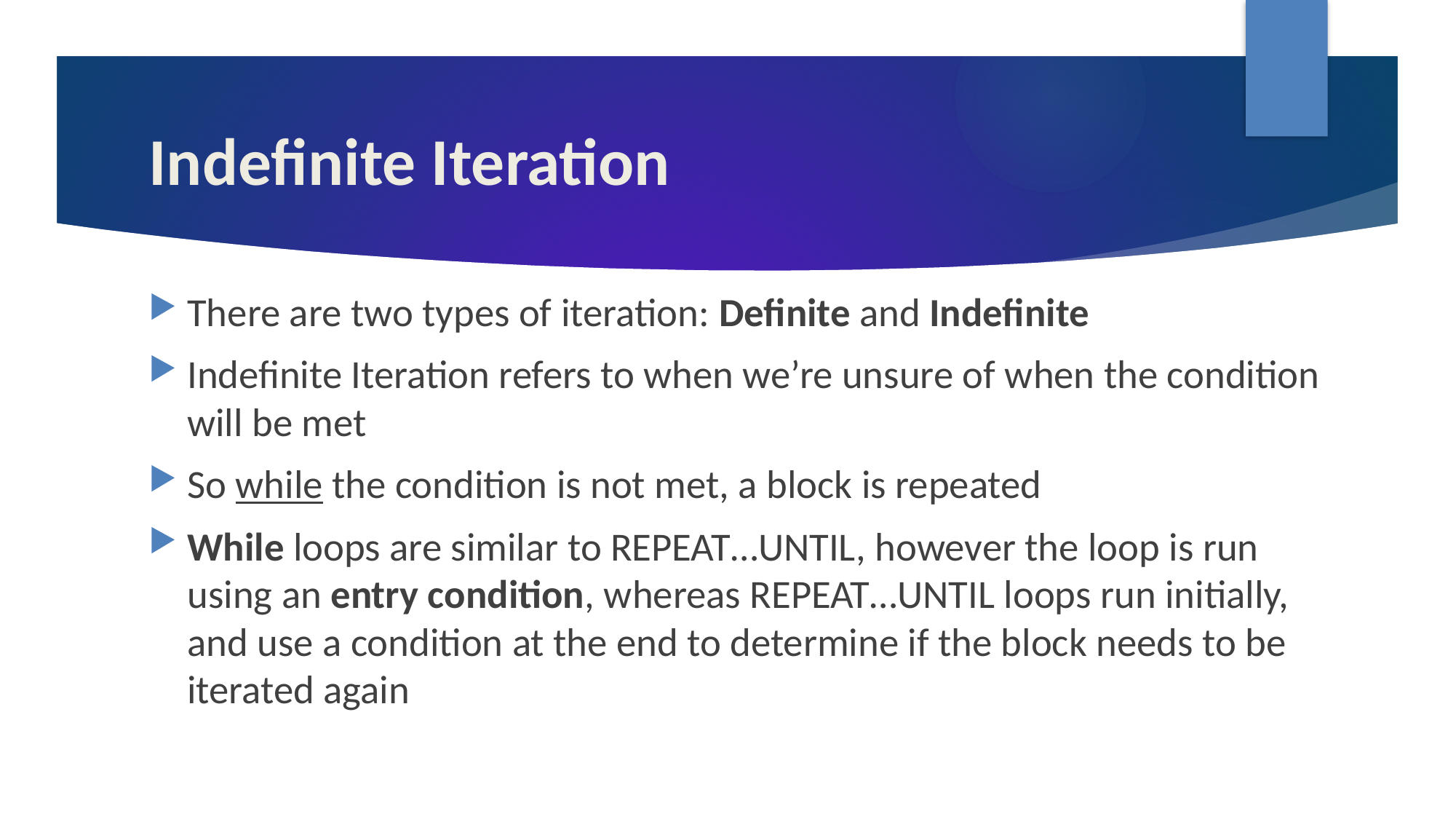

# Indefinite Iteration
There are two types of iteration: Definite and Indefinite
Indefinite Iteration refers to when we’re unsure of when the condition will be met
So while the condition is not met, a block is repeated
While loops are similar to REPEAT…UNTIL, however the loop is run using an entry condition, whereas REPEAT…UNTIL loops run initially, and use a condition at the end to determine if the block needs to be iterated again